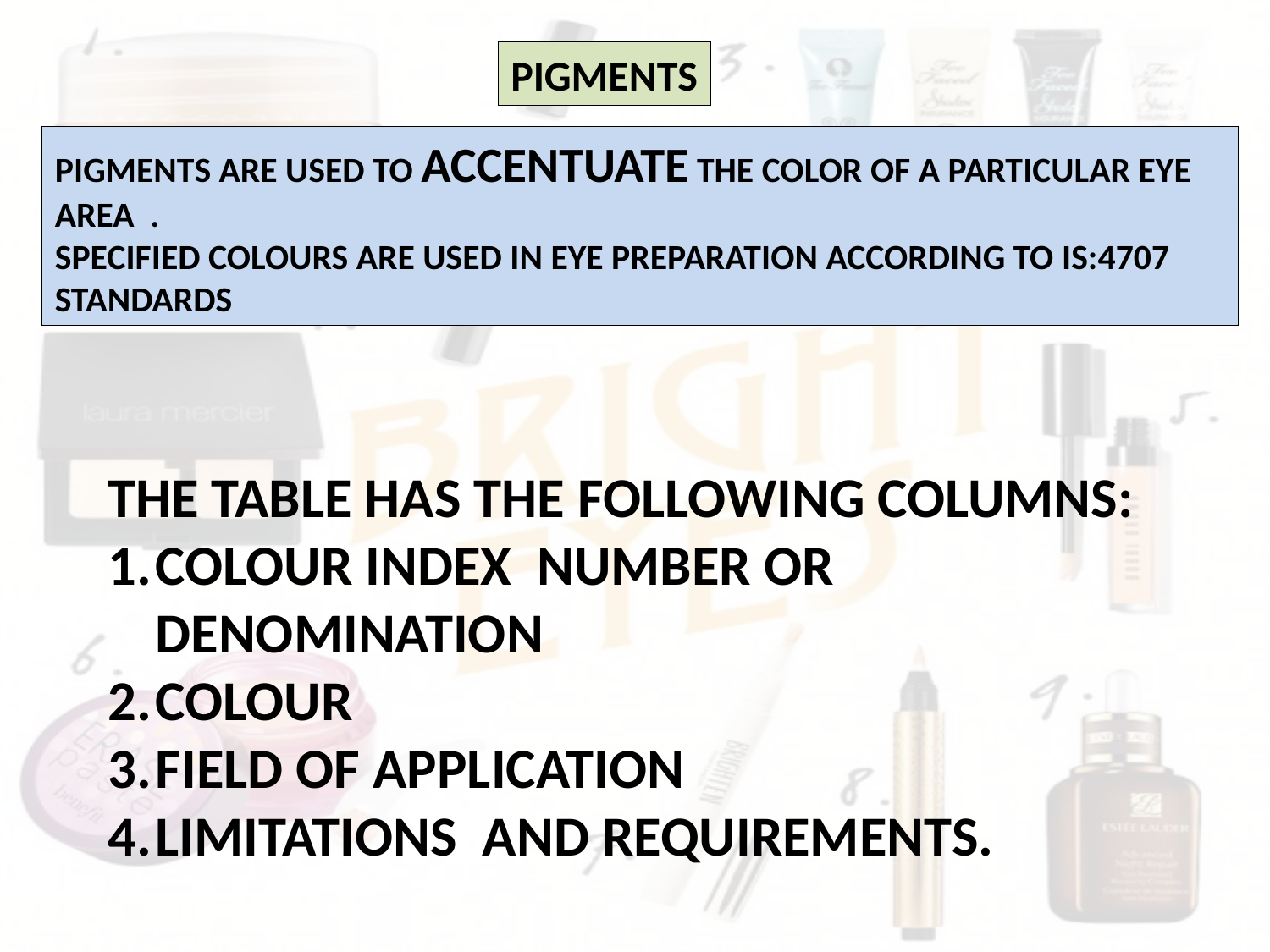

PIGMENTS
PIGMENTS ARE USED TO ACCENTUATE THE COLOR OF A PARTICULAR EYE AREA  .
SPECIFIED COLOURS ARE USED IN EYE PREPARATION ACCORDING TO IS:4707 STANDARDS
THE TABLE HAS THE FOLLOWING COLUMNS:
COLOUR INDEX  NUMBER OR DENOMINATION
COLOUR
FIELD OF APPLICATION
LIMITATIONS  AND REQUIREMENTS.